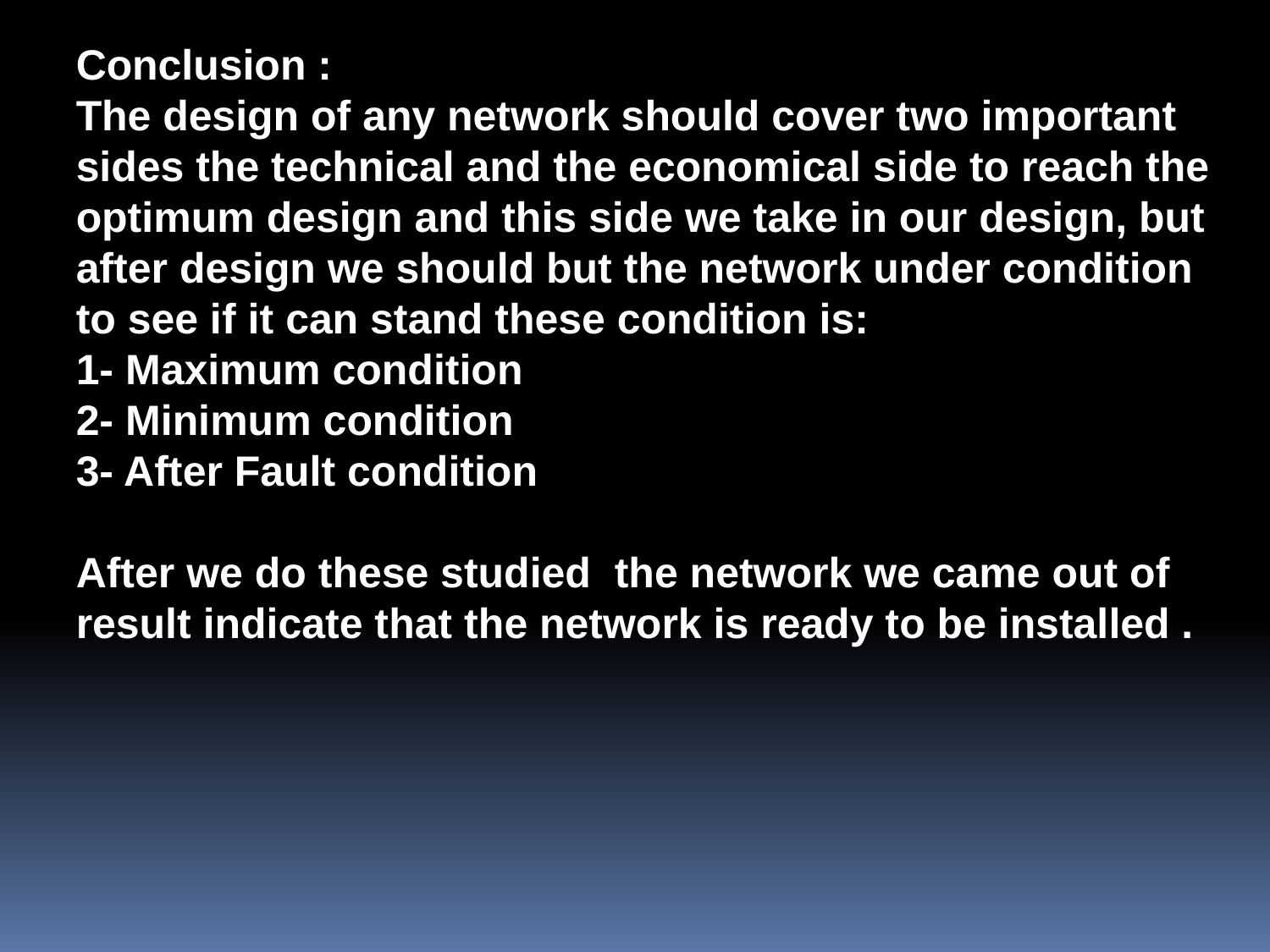

Conclusion :
The design of any network should cover two important sides the technical and the economical side to reach the optimum design and this side we take in our design, but after design we should but the network under condition to see if it can stand these condition is:
1- Maximum condition
2- Minimum condition
3- After Fault condition

After we do these studied  the network we came out of result indicate that the network is ready to be installed .